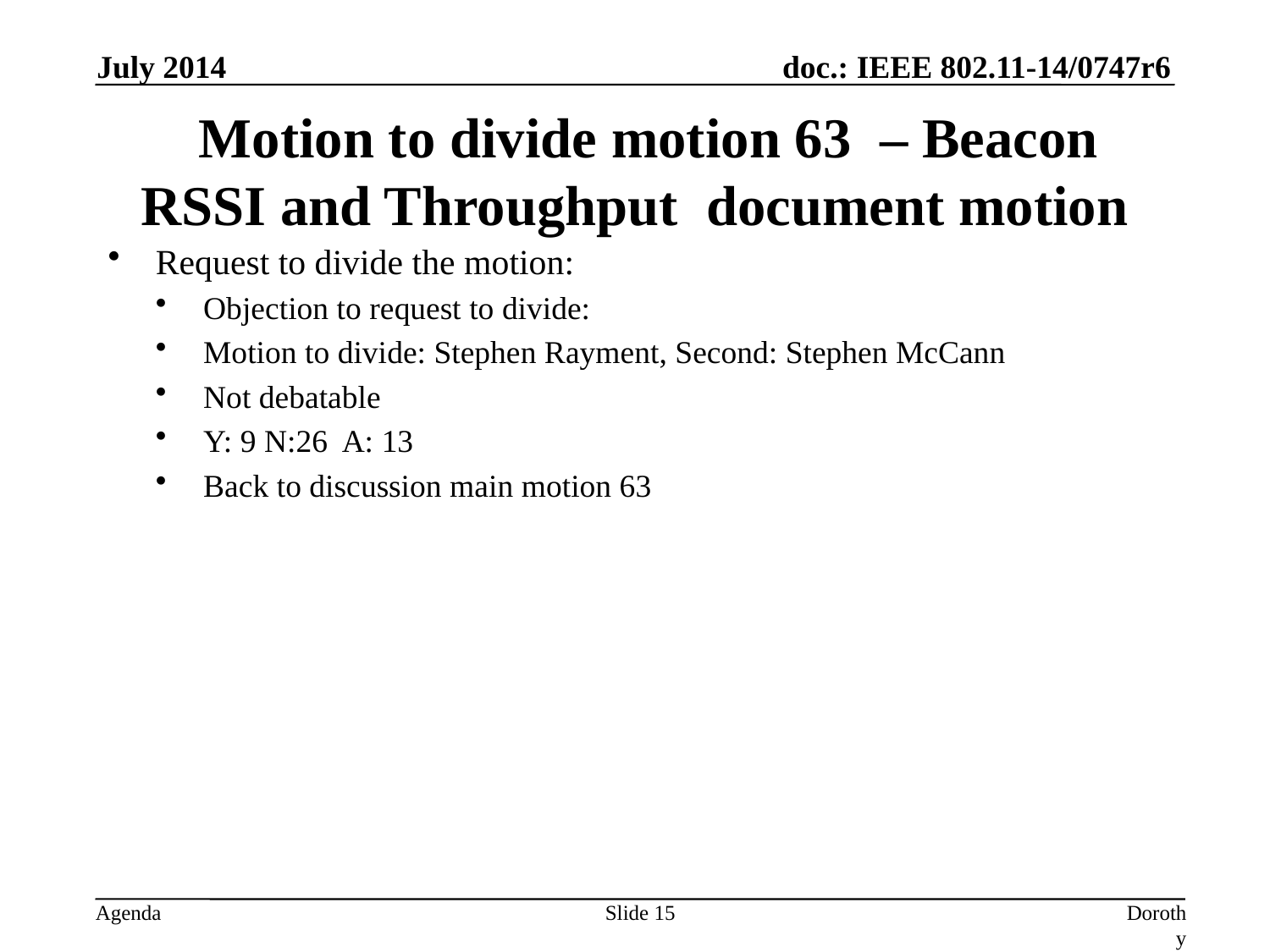

July 2014
# Motion to divide motion 63  – Beacon RSSI and Throughput  document motion
Request to divide the motion:
Objection to request to divide:
Motion to divide: Stephen Rayment, Second: Stephen McCann
Not debatable
Y: 9 N:26  A: 13
Back to discussion main motion 63

Slide 15
Dorothy Stanley, Aruba Networks